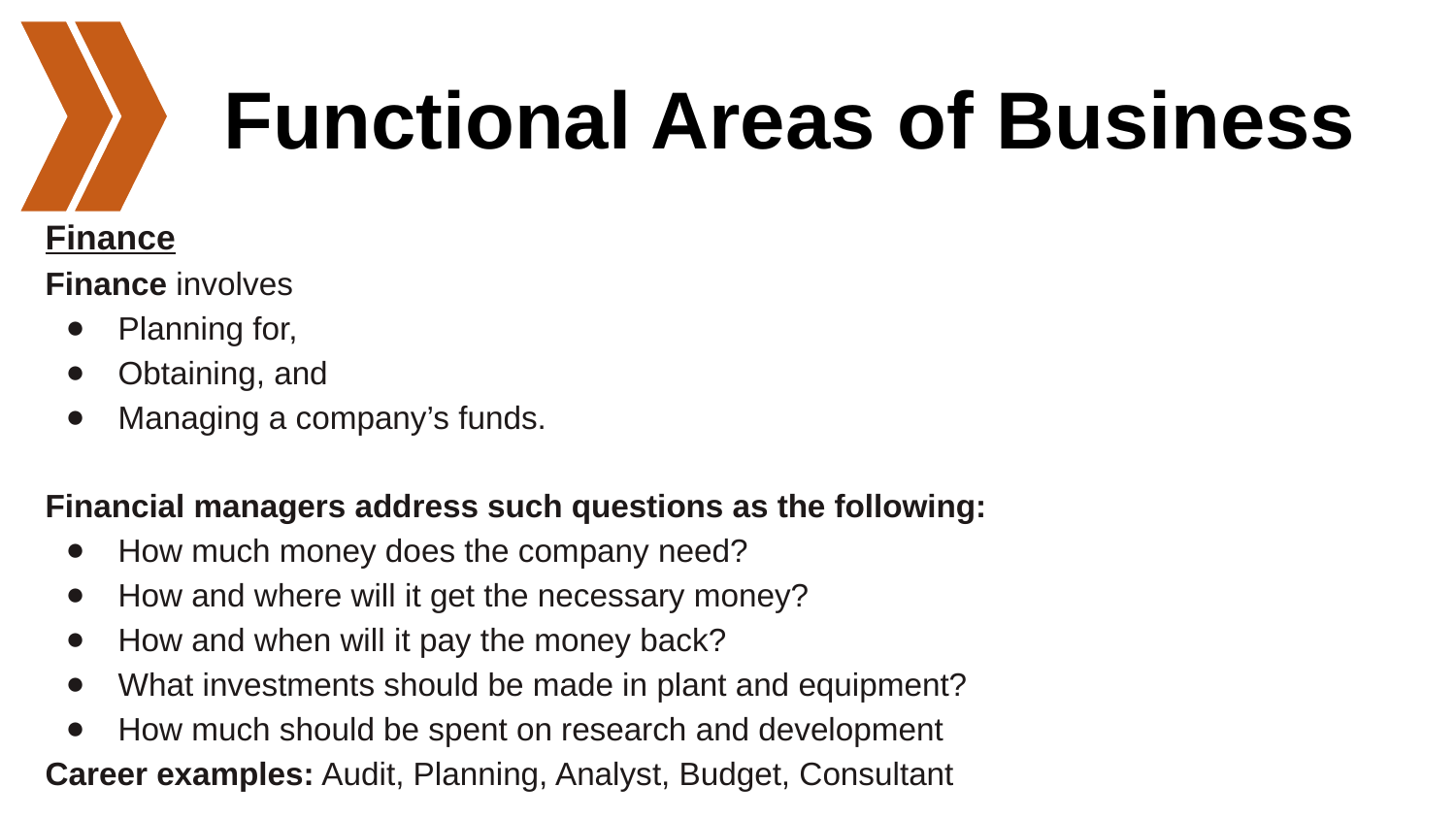

# Functional Areas of Business
Finance
Finance involves
Planning for,
Obtaining, and
Managing a company’s funds.

Financial managers address such questions as the following:
How much money does the company need?
How and where will it get the necessary money?
How and when will it pay the money back?
What investments should be made in plant and equipment?
How much should be spent on research and development
Career examples: Audit, Planning, Analyst, Budget, Consultant